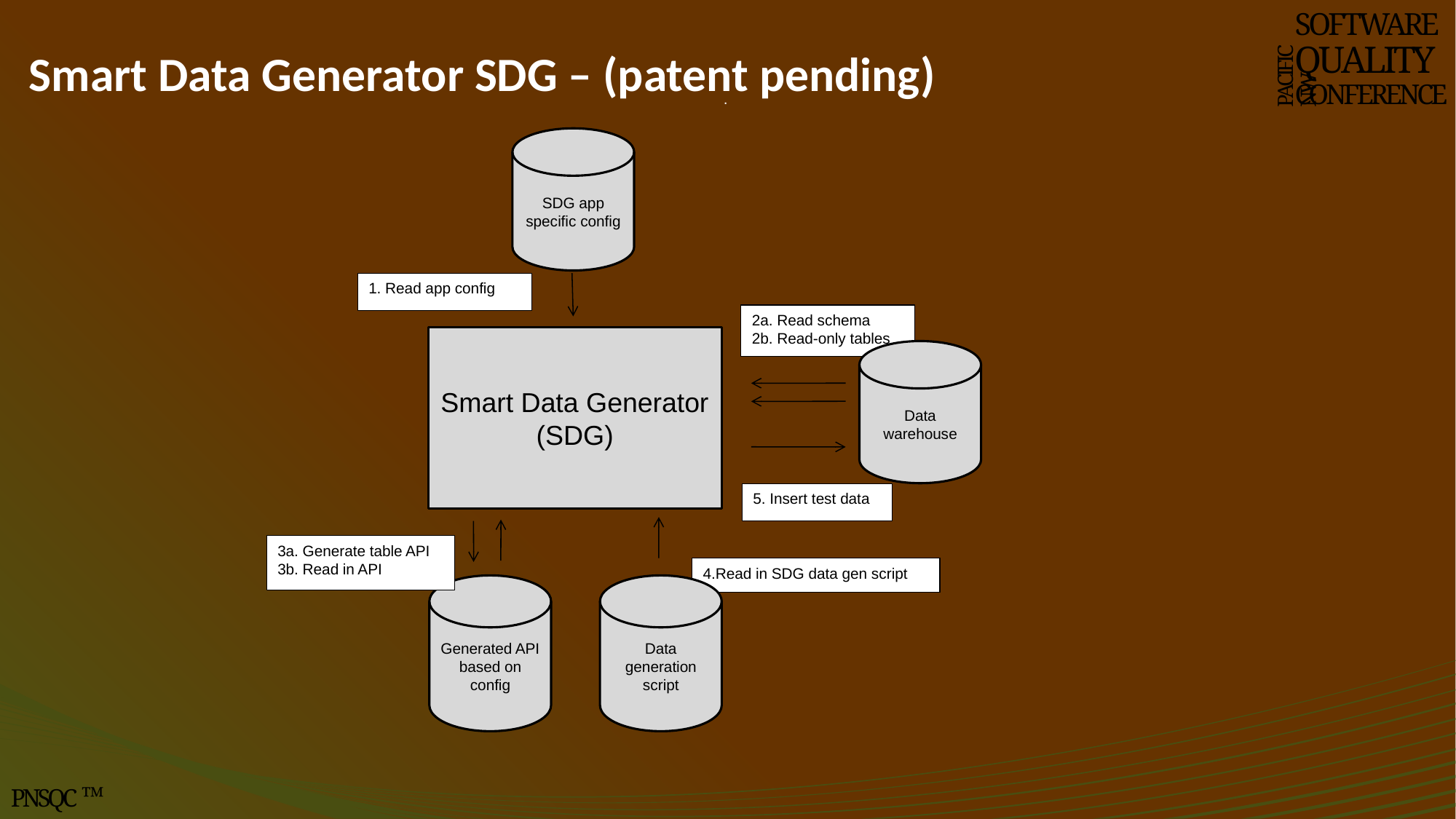

# Smart Data Generator SDG – (patent pending)
SOFTWARE
QUALITY
CONFERENCE
PACIFIC   NW

.

SDG app specific config
1. Read app config

2a. Read schema
2b. Read-only tables
Smart Data Generator (SDG)
Data warehouse

5. Insert test data

3a. Generate table API
3b. Read in API
4.Read in SDG data gen script
Generated API based on config
Data generation script
PNSQC ™